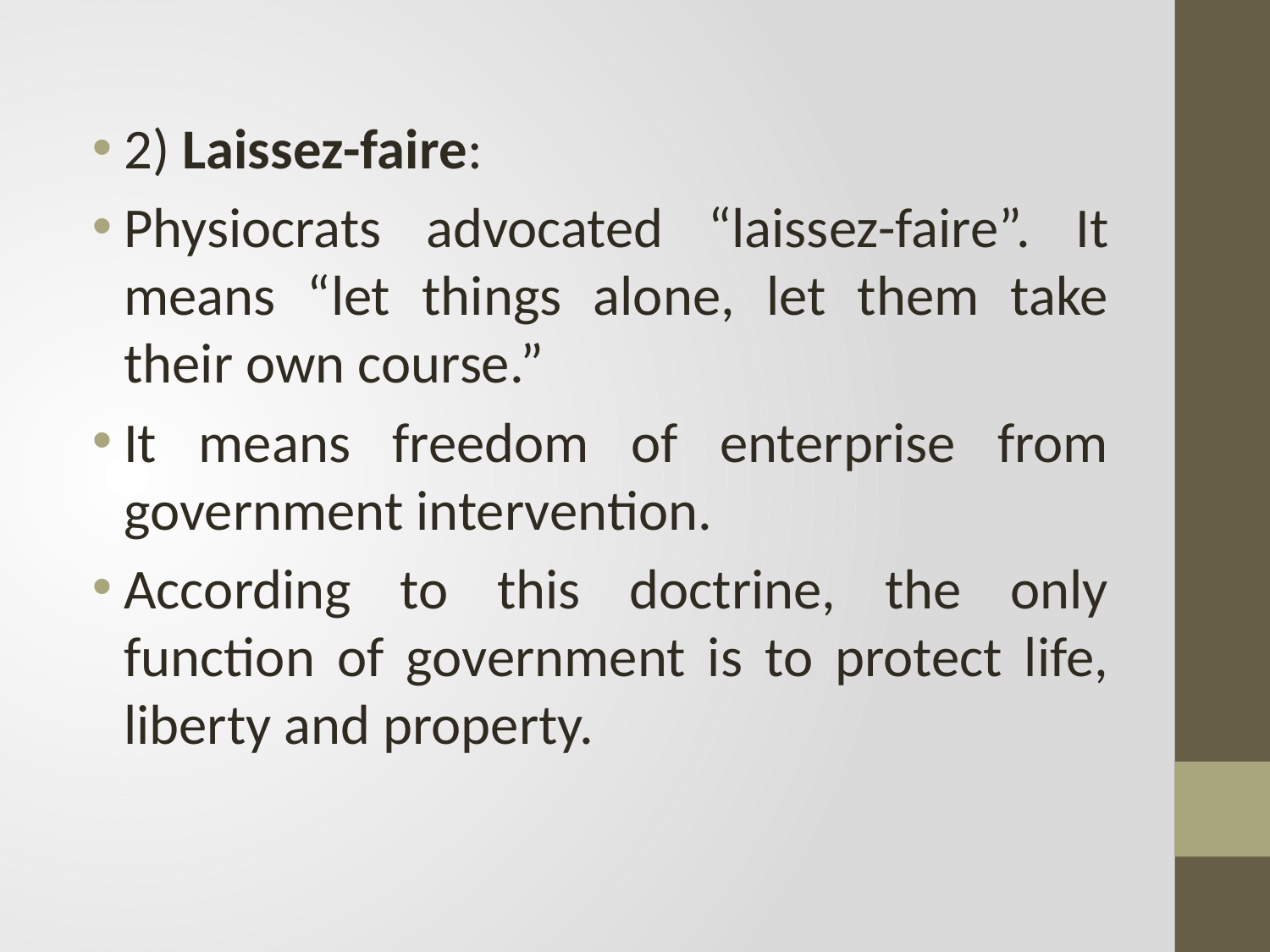

2) Laissez-faire:
Physiocrats advocated “laissez-faire”. It means “let things alone, let them take their own course.”
It means freedom of enterprise from government intervention.
According to this doctrine, the only function of government is to protect life, liberty and property.